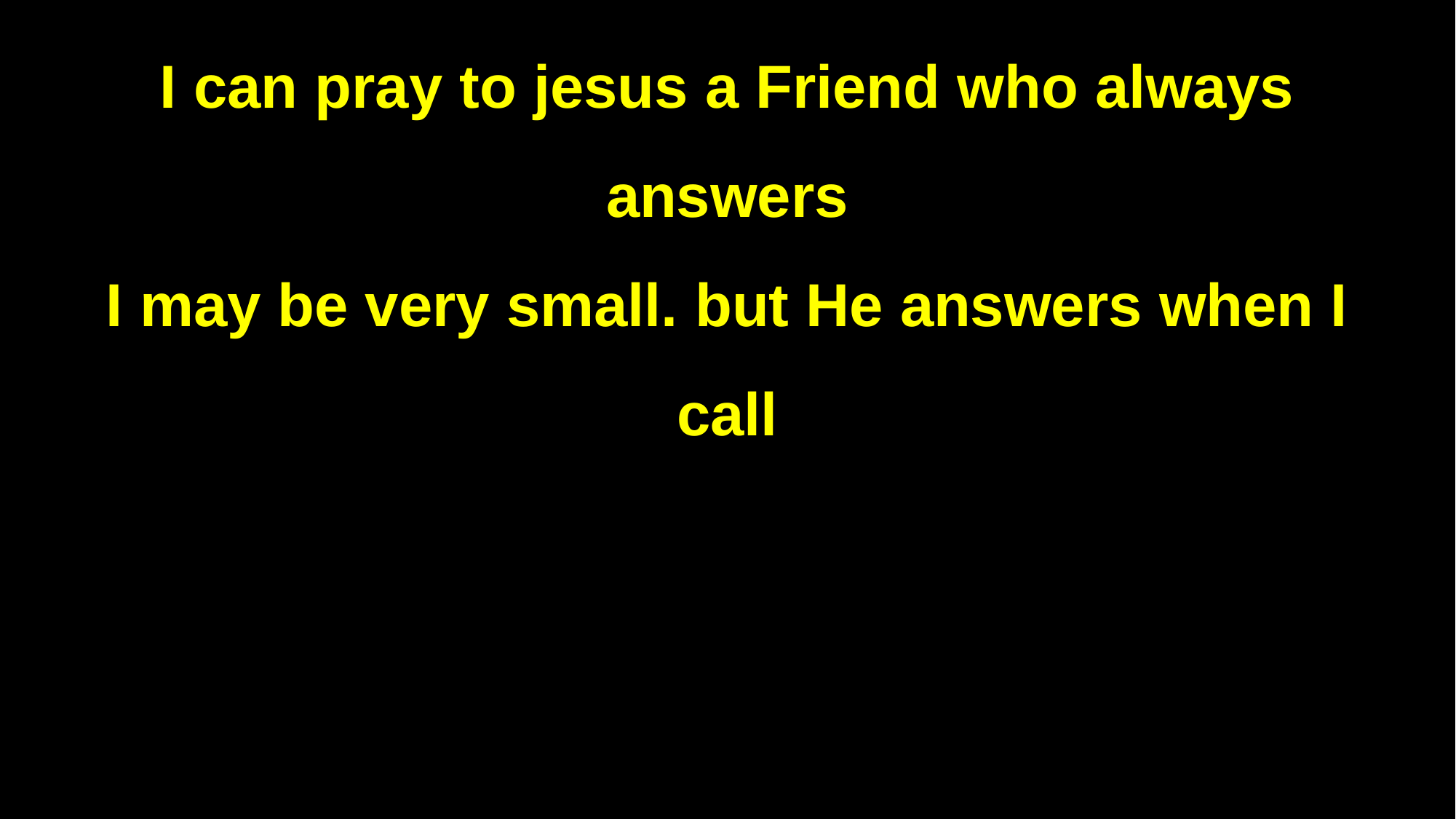

I can pray to jesus a Friend who always answers
I may be very small. but He answers when I call